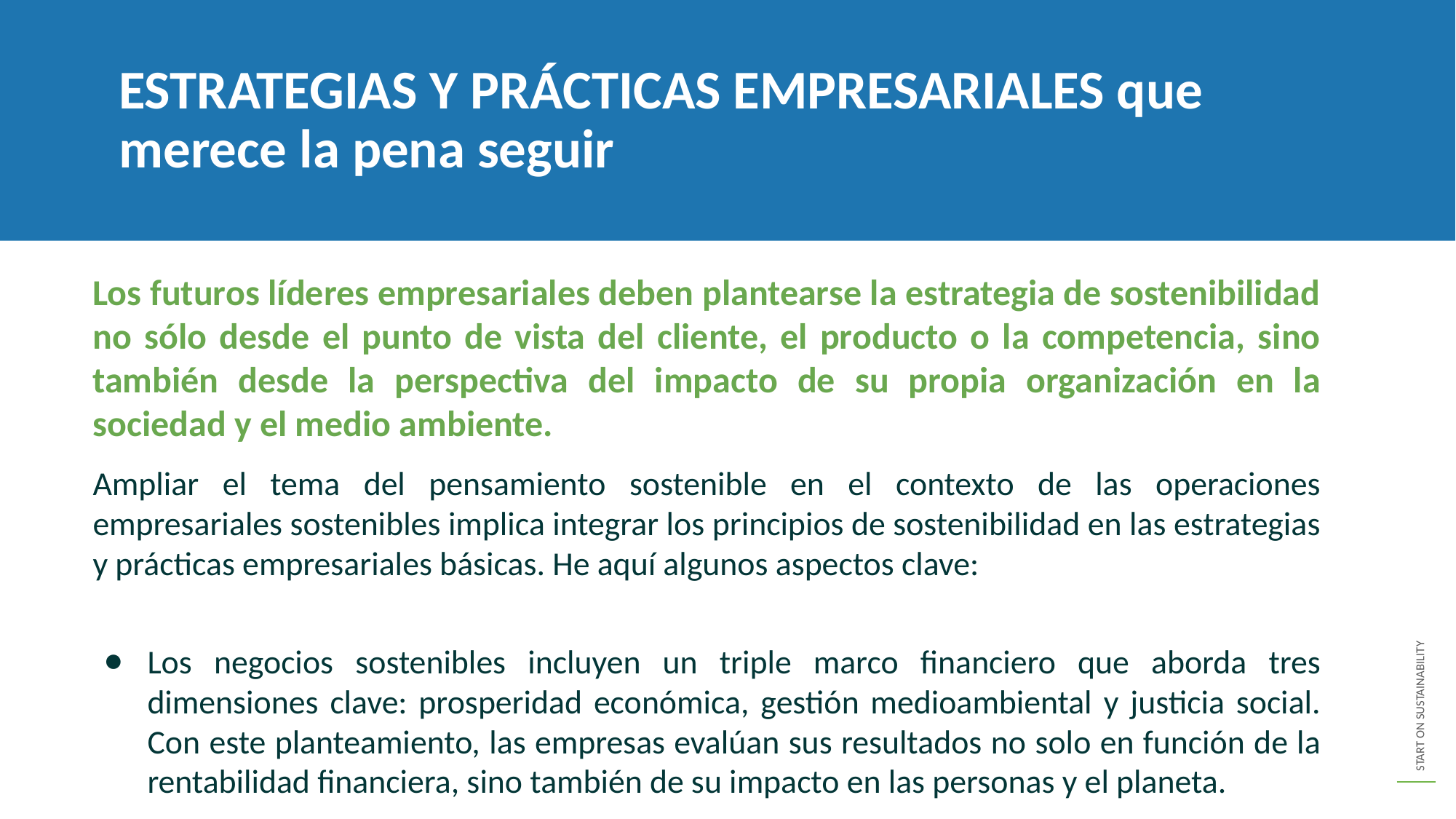

ESTRATEGIAS Y PRÁCTICAS EMPRESARIALES que merece la pena seguir
Los futuros líderes empresariales deben plantearse la estrategia de sostenibilidad no sólo desde el punto de vista del cliente, el producto o la competencia, sino también desde la perspectiva del impacto de su propia organización en la sociedad y el medio ambiente.
Ampliar el tema del pensamiento sostenible en el contexto de las operaciones empresariales sostenibles implica integrar los principios de sostenibilidad en las estrategias y prácticas empresariales básicas. He aquí algunos aspectos clave:

Los negocios sostenibles incluyen un triple marco financiero que aborda tres dimensiones clave: prosperidad económica, gestión medioambiental y justicia social. Con este planteamiento, las empresas evalúan sus resultados no solo en función de la rentabilidad financiera, sino también de su impacto en las personas y el planeta.